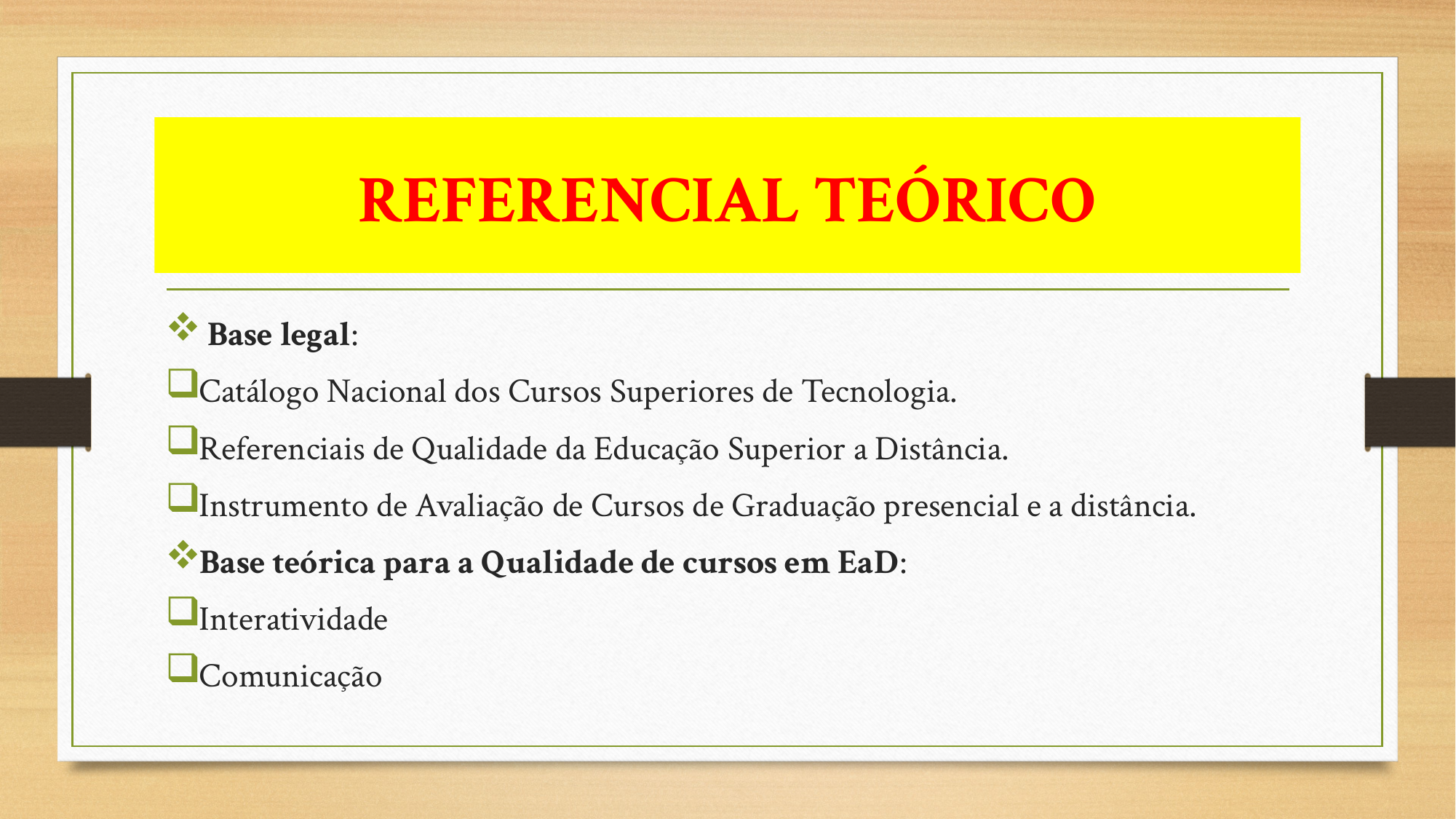

# REFERENCIAL TEÓRICO
 Base legal:
Catálogo Nacional dos Cursos Superiores de Tecnologia.
Referenciais de Qualidade da Educação Superior a Distância.
Instrumento de Avaliação de Cursos de Graduação presencial e a distância.
Base teórica para a Qualidade de cursos em EaD:
Interatividade
Comunicação